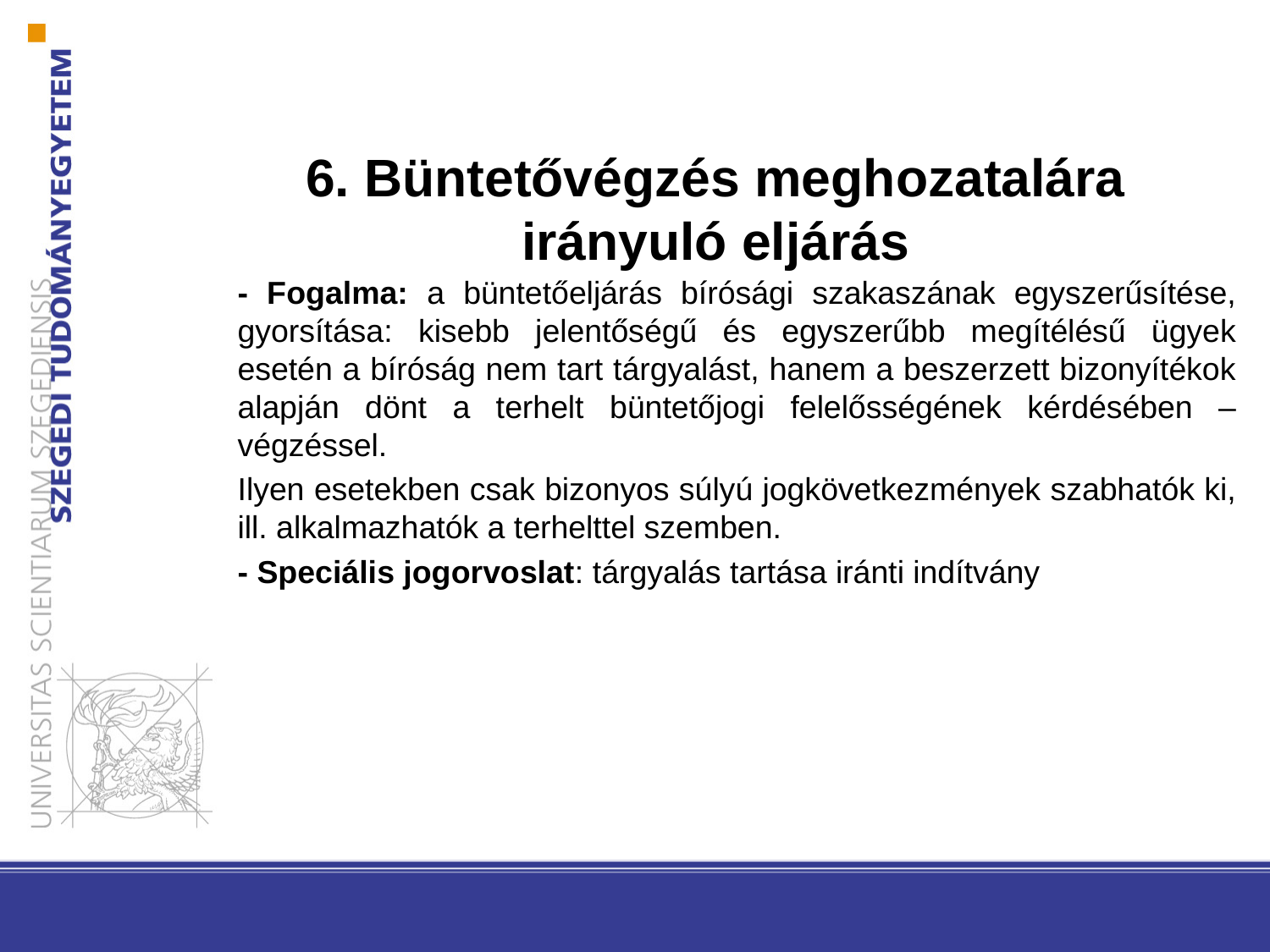

# 6. Büntetővégzés meghozatalára irányuló eljárás
- Fogalma: a büntetőeljárás bírósági szakaszának egyszerűsítése, gyorsítása: kisebb jelentőségű és egyszerűbb megítélésű ügyek esetén a bíróság nem tart tárgyalást, hanem a beszerzett bizonyítékok alapján dönt a terhelt büntetőjogi felelősségének kérdésében – végzéssel.
Ilyen esetekben csak bizonyos súlyú jogkövetkezmények szabhatók ki, ill. alkalmazhatók a terhelttel szemben.
- Speciális jogorvoslat: tárgyalás tartása iránti indítvány